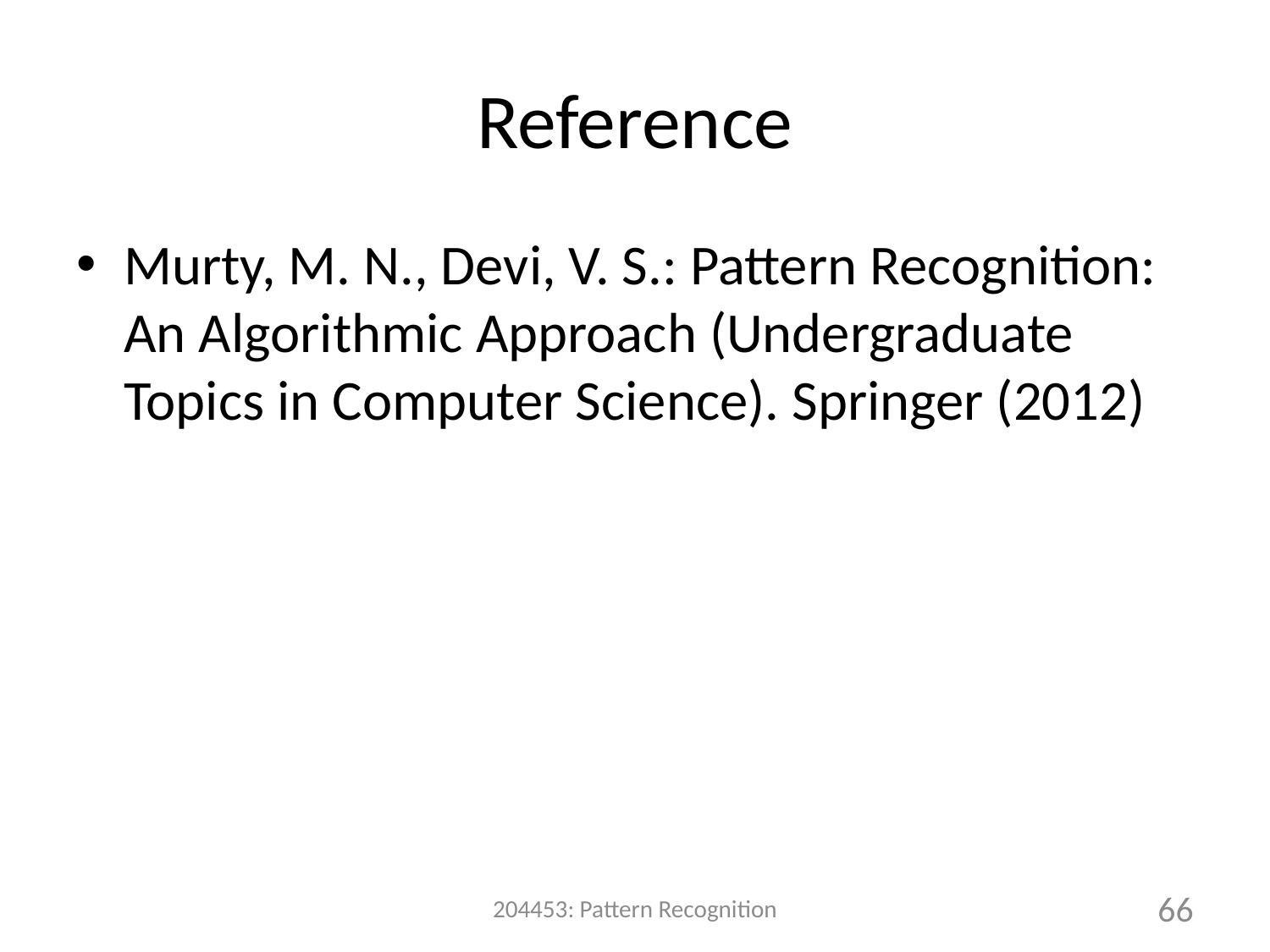

# Reference
Murty, M. N., Devi, V. S.: Pattern Recognition: An Algorithmic Approach (Undergraduate Topics in Computer Science). Springer (2012)
204453: Pattern Recognition
66